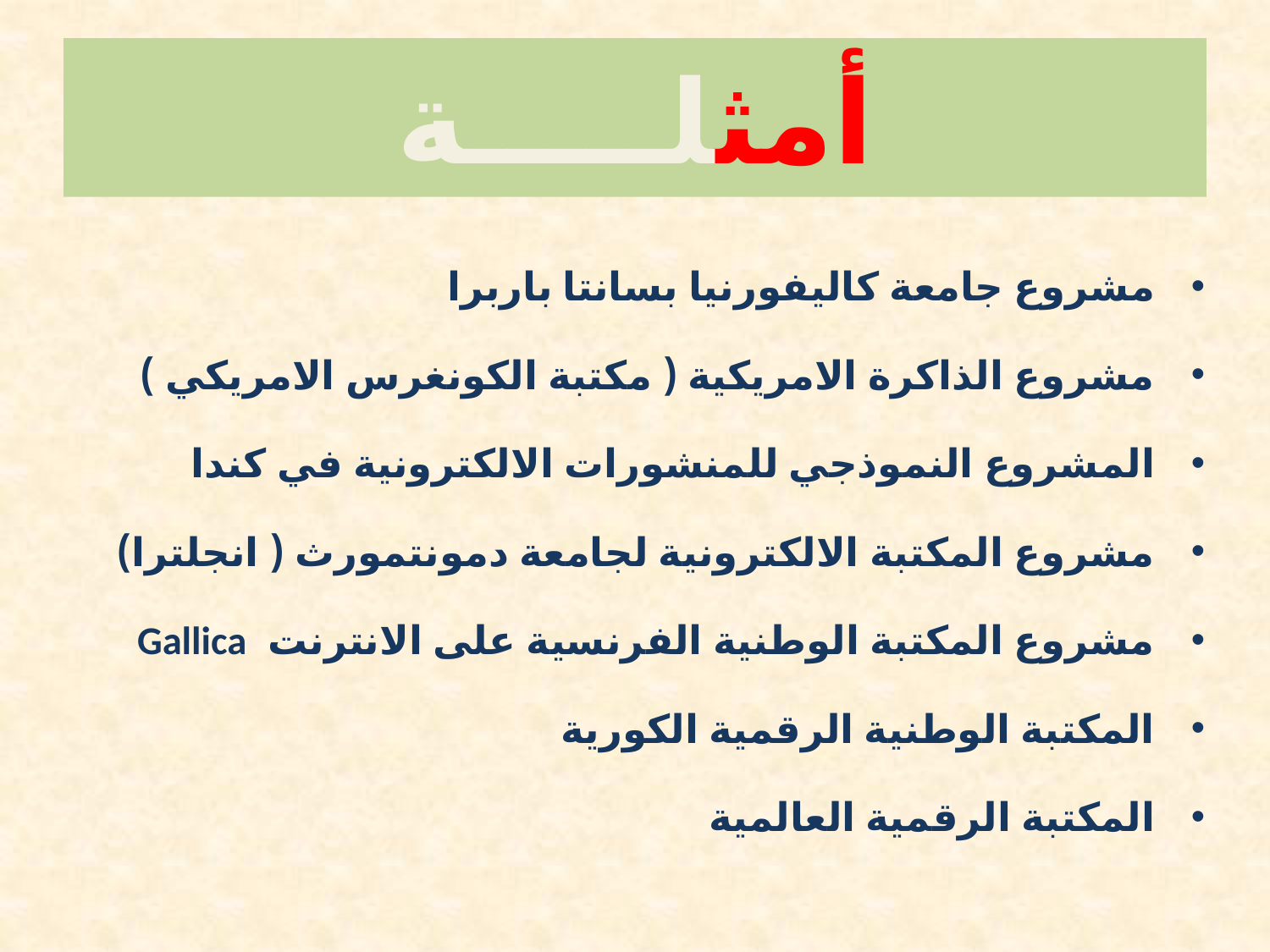

# أمثلـــــة
مشروع جامعة كاليفورنيا بسانتا باربرا
مشروع الذاكرة الامريكية ( مكتبة الكونغرس الامريكي )
المشروع النموذجي للمنشورات الالكترونية في كندا
مشروع المكتبة الالكترونية لجامعة دمونتمورث ( انجلترا)
مشروع المكتبة الوطنية الفرنسية على الانترنت  Gallica
المكتبة الوطنية الرقمية الكورية
المكتبة الرقمية العالمية